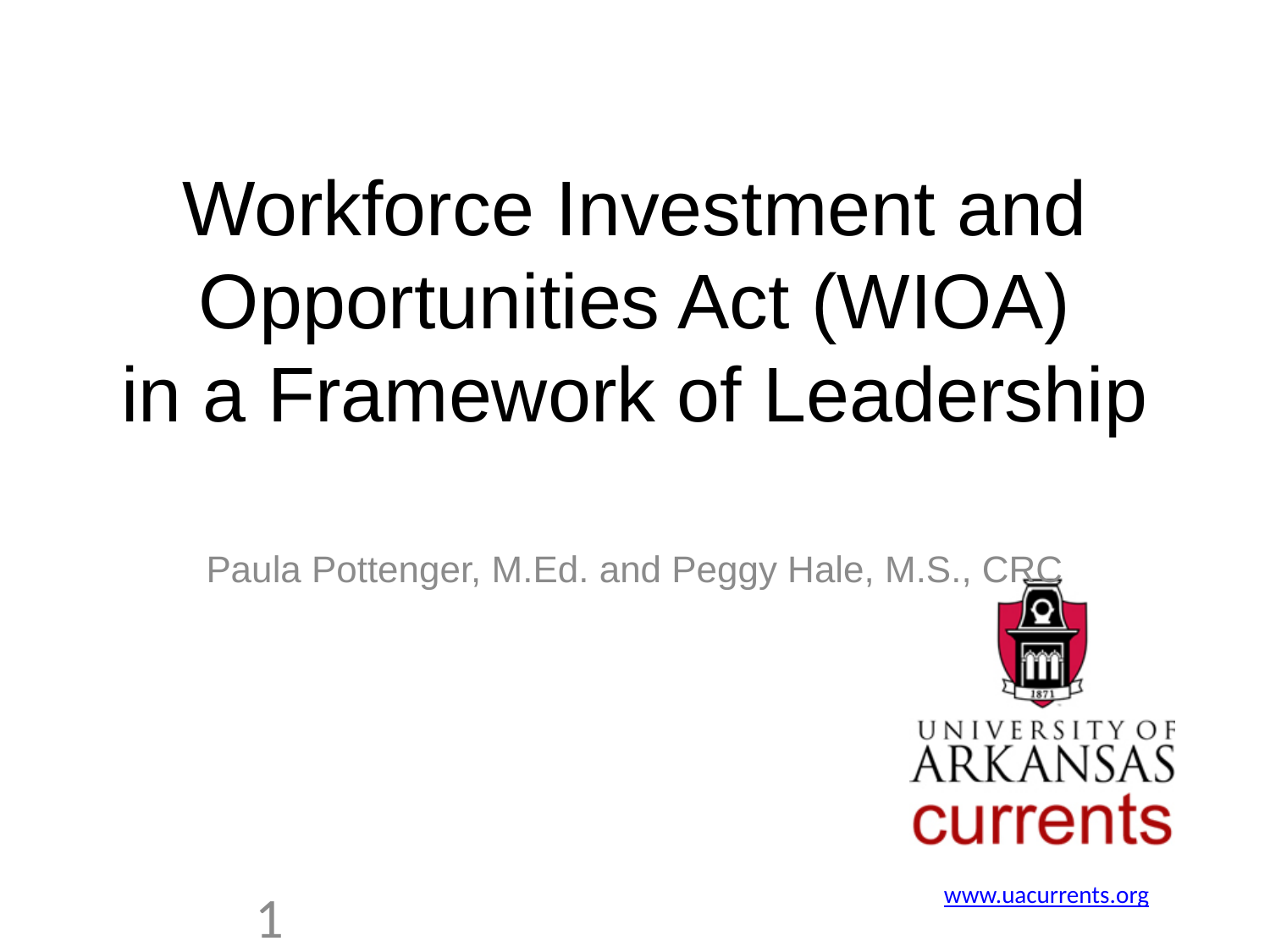

# Workforce Investment and Opportunities Act (WIOA) in a Framework of Leadership
Paula Pottenger, M.Ed. and Peggy Hale, M.S., CRC
1